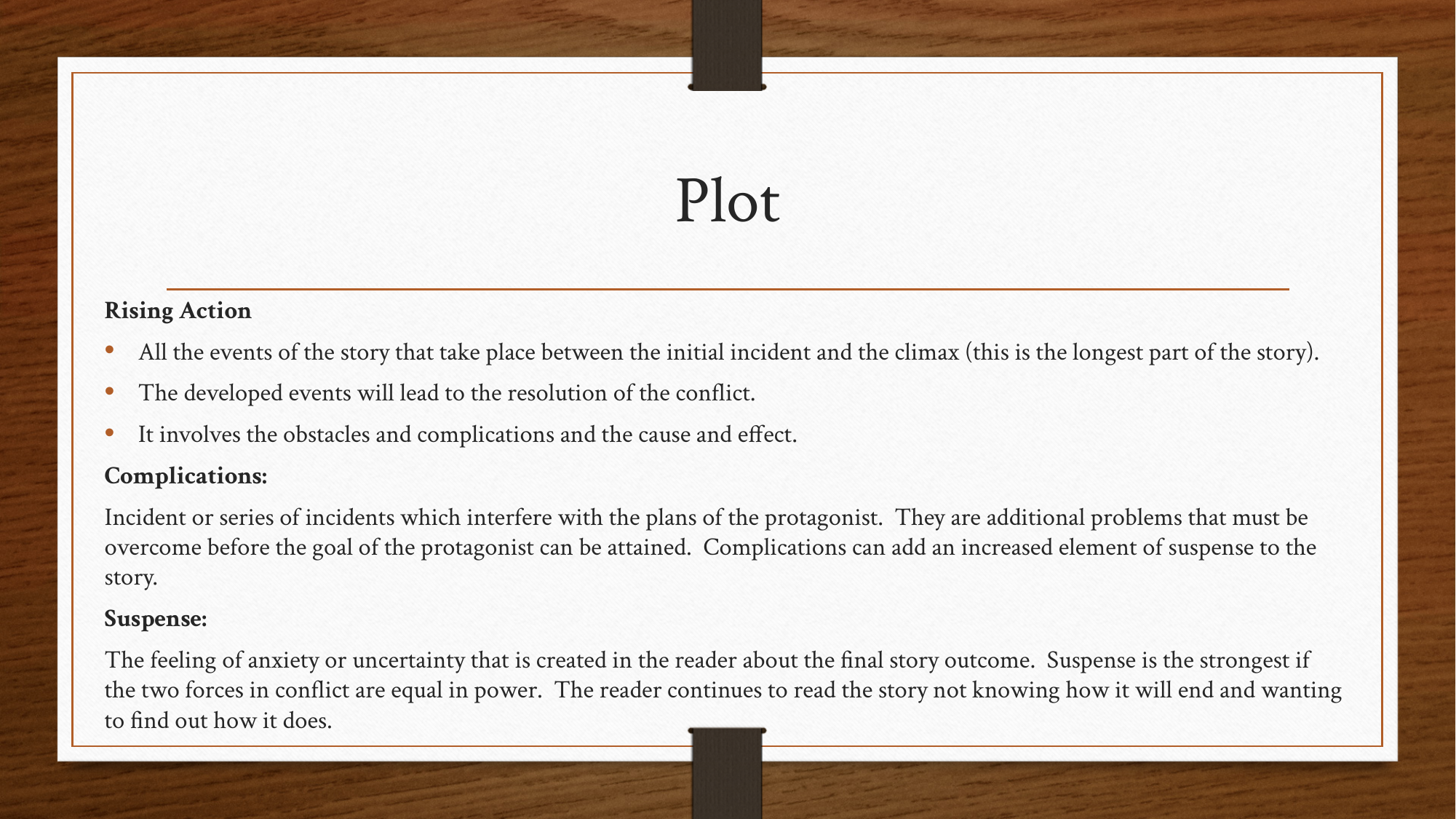

# Plot
Rising Action
All the events of the story that take place between the initial incident and the climax (this is the longest part of the story).
The developed events will lead to the resolution of the conflict.
It involves the obstacles and complications and the cause and effect.
Complications:
Incident or series of incidents which interfere with the plans of the protagonist.  They are additional problems that must be overcome before the goal of the protagonist can be attained.  Complications can add an increased element of suspense to the story.
Suspense:
The feeling of anxiety or uncertainty that is created in the reader about the final story outcome.  Suspense is the strongest if the two forces in conflict are equal in power.  The reader continues to read the story not knowing how it will end and wanting to find out how it does.